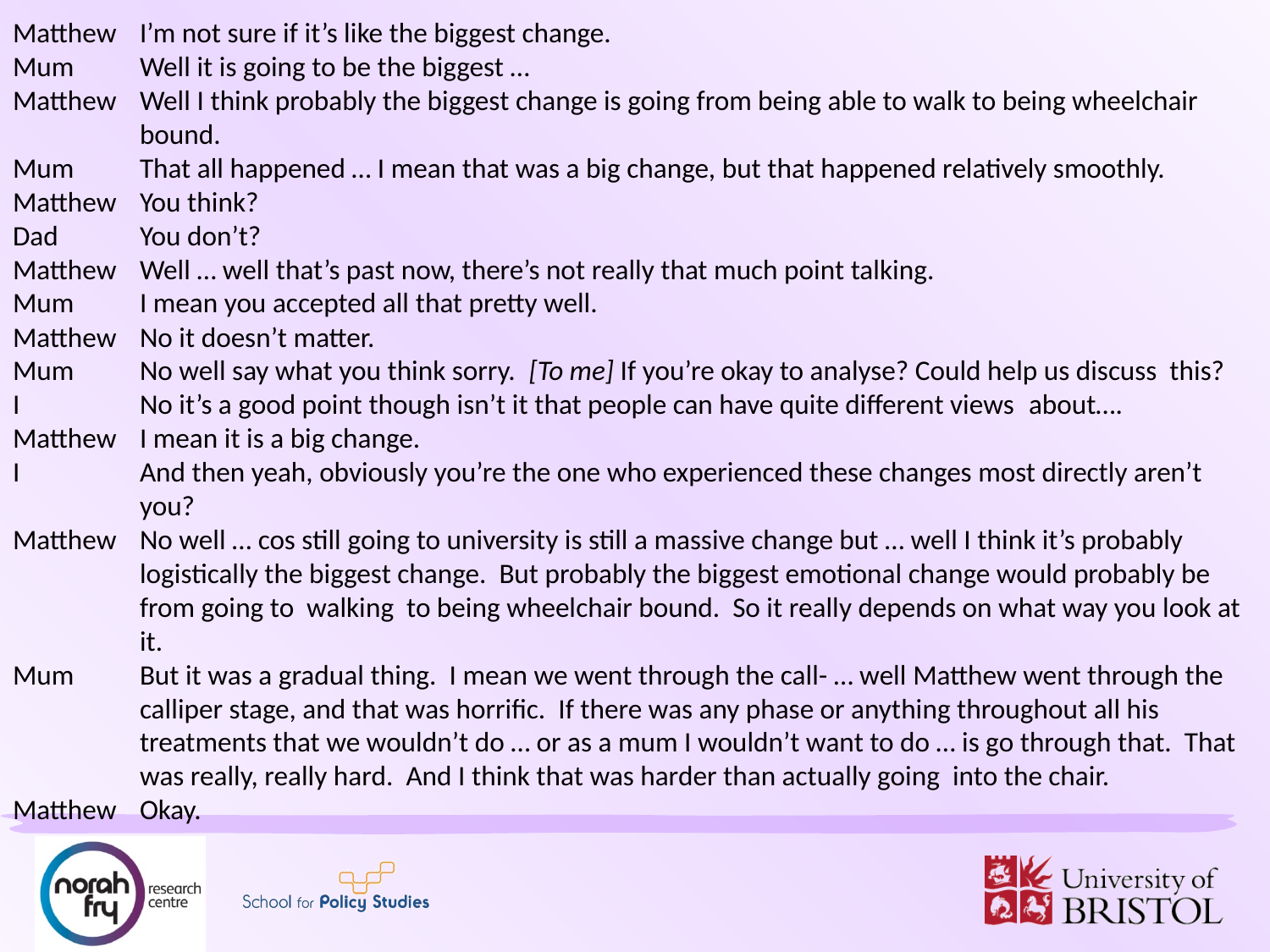

# Matthew	I’m not sure if it’s like the biggest change.    Mum 	Well it is going to be the biggest …   Matthew	Well I think probably the biggest change is going from being able to walk to being wheelchair 	bound.   Mum	That all happened … I mean that was a big change, but that happened relatively smoothly.  Matthew	You think?    Dad	You don’t?    Matthew	Well … well that’s past now, there’s not really that much point talking.    Mum	I mean you accepted all that pretty well.    Matthew	No it doesn’t matter.    Mum	No well say what you think sorry.  [To me] If you’re okay to analyse? Could help us discuss  this?  I	No it’s a good point though isn’t it that people can have quite different views 	about….    Matthew	I mean it is a big change.    I	And then yeah, obviously you’re the one who experienced these changes most directly aren’t 	you?    Matthew	No well … cos still going to university is still a massive change but … well I think it’s probably 	logistically the biggest change.  But probably the biggest emotional change would probably be 	from going to  walking  to being wheelchair bound.  So it really depends on what way you look at 	it.    Mum	But it was a gradual thing.  I mean we went through the call- … well Matthew went through the 	calliper stage, and that was horrific.  If there was any phase or anything throughout all his 	treatments that we wouldn’t do … or as a mum I wouldn’t want to do … is go through that.  That 	was really, really hard.  And I think that was harder than actually going  into the chair.    Matthew	Okay.